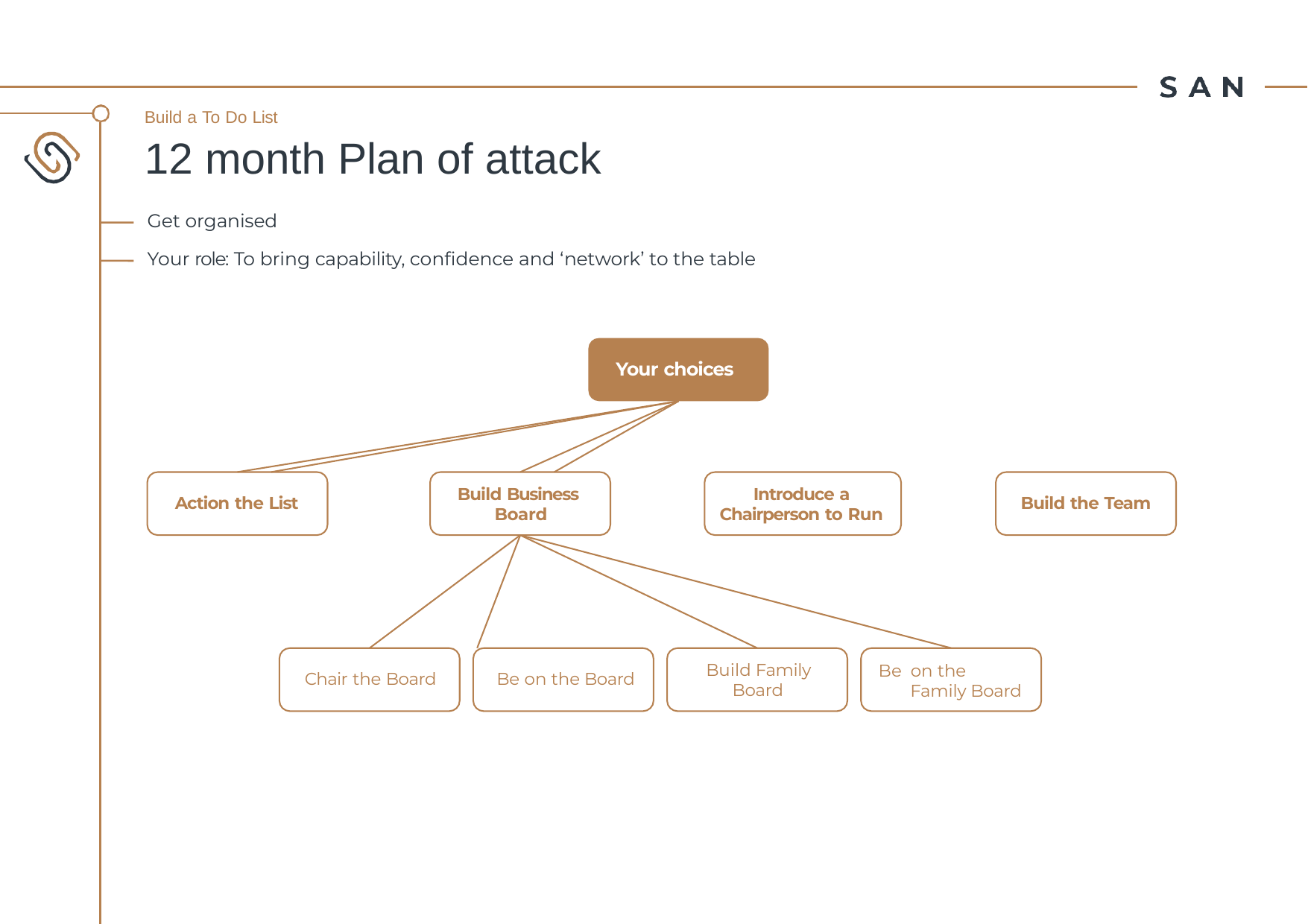

Build a To Do List
# 12 month Plan of attack
Get organised
Your role: To bring capability, confidence and ‘network’ to the table

Your choices

Build Business Board
Introduce a Chairperson to Run
Action the List
Build the Team

Build Family Board
Be  on the Family Board
Chair the Board
Be on the Board